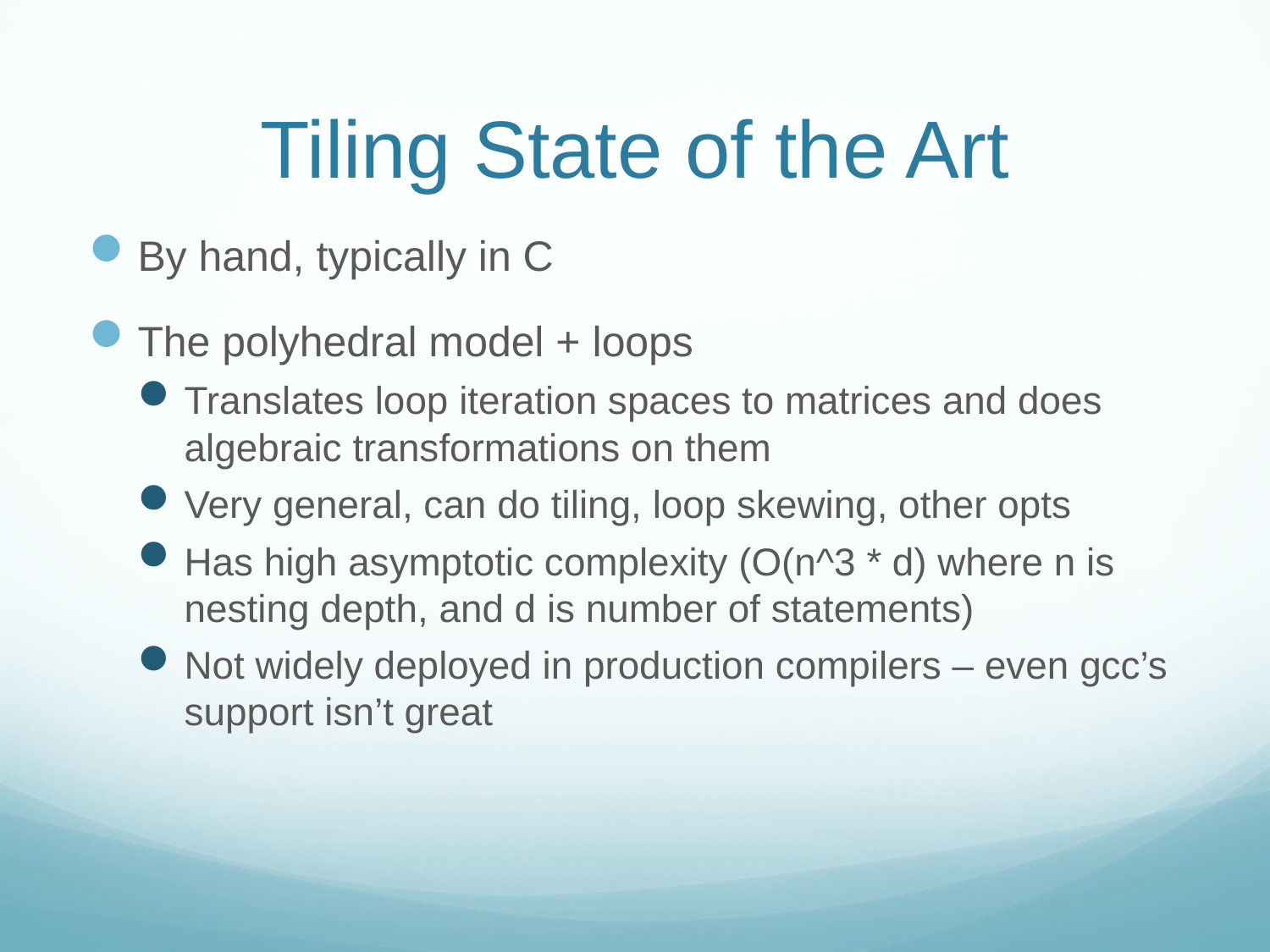

# Tiling State of the Art
By hand, typically in C
The polyhedral model + loops
Translates loop iteration spaces to matrices and does algebraic transformations on them
Very general, can do tiling, loop skewing, other opts
Has high asymptotic complexity (O(n^3 * d) where n is nesting depth, and d is number of statements)
Not widely deployed in production compilers – even gcc’s support isn’t great